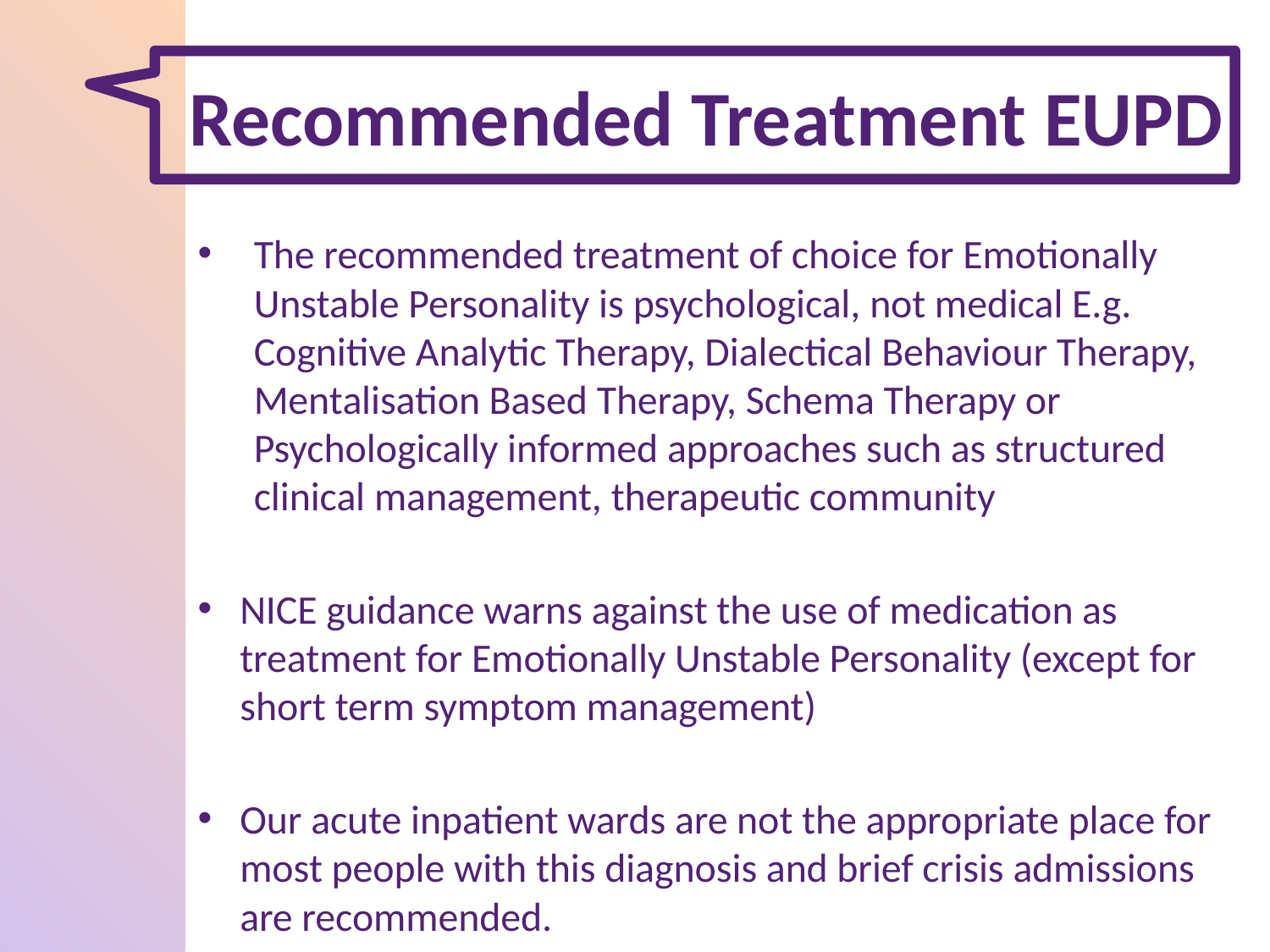

# Recommended Treatment EUPD

The recommended treatment of choice for Emotionally Unstable Personality is psychological, not medical E.g. Cognitive Analytic Therapy, Dialectical Behaviour Therapy, Mentalisation Based Therapy, Schema Therapy or Psychologically informed approaches such as structured clinical management, therapeutic community

NICE guidance warns against the use of medication as  treatment for Emotionally Unstable Personality (except for short term symptom management)

Our acute inpatient wards are not the appropriate place for most people with this diagnosis and brief crisis admissions are recommended.